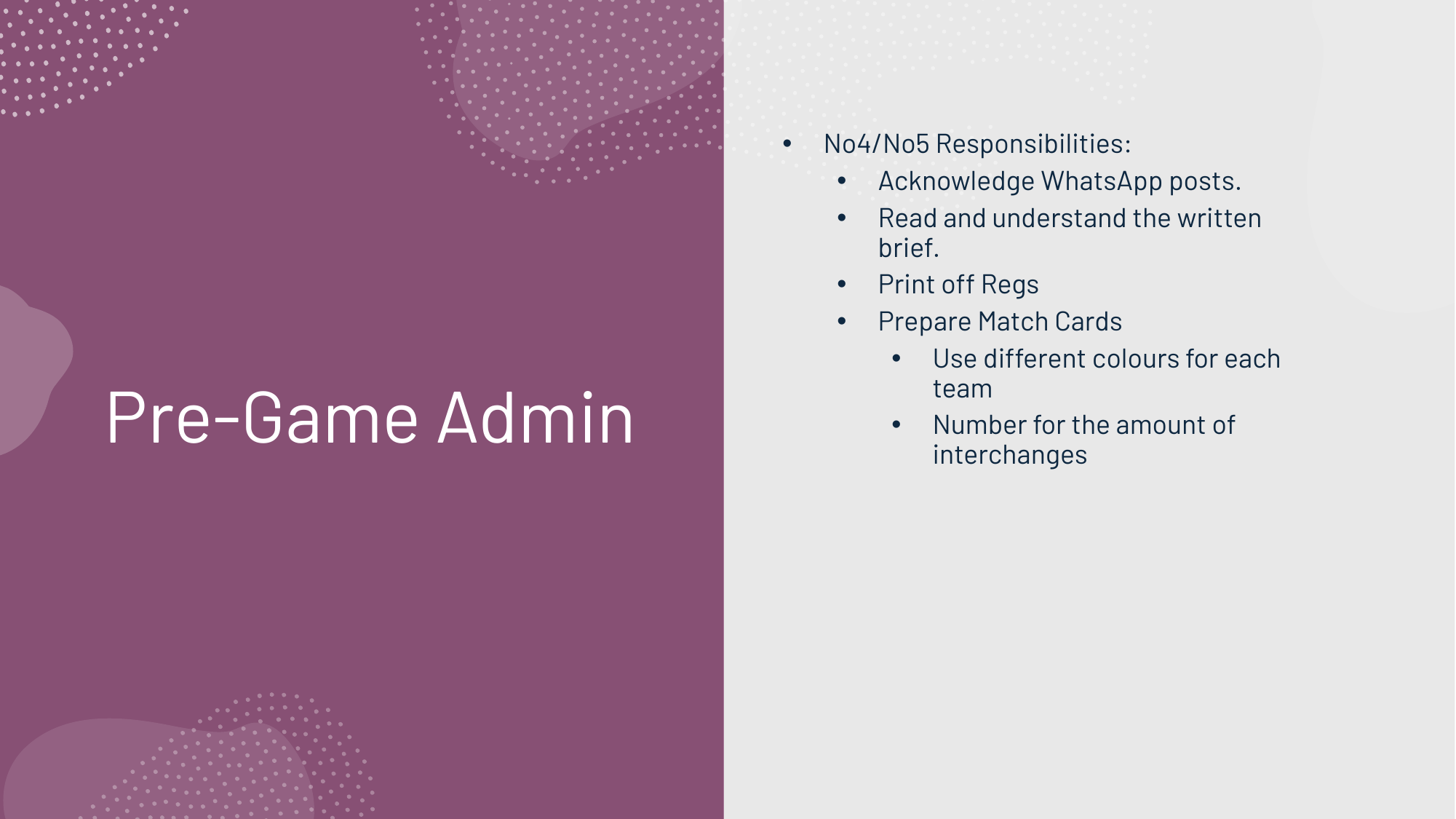

No4/No5 Responsibilities:
Acknowledge WhatsApp posts.
Read and understand the written brief.
Print off Regs
Prepare Match Cards
Use different colours for each team
Number for the amount of interchanges

# Pre-Game Admin